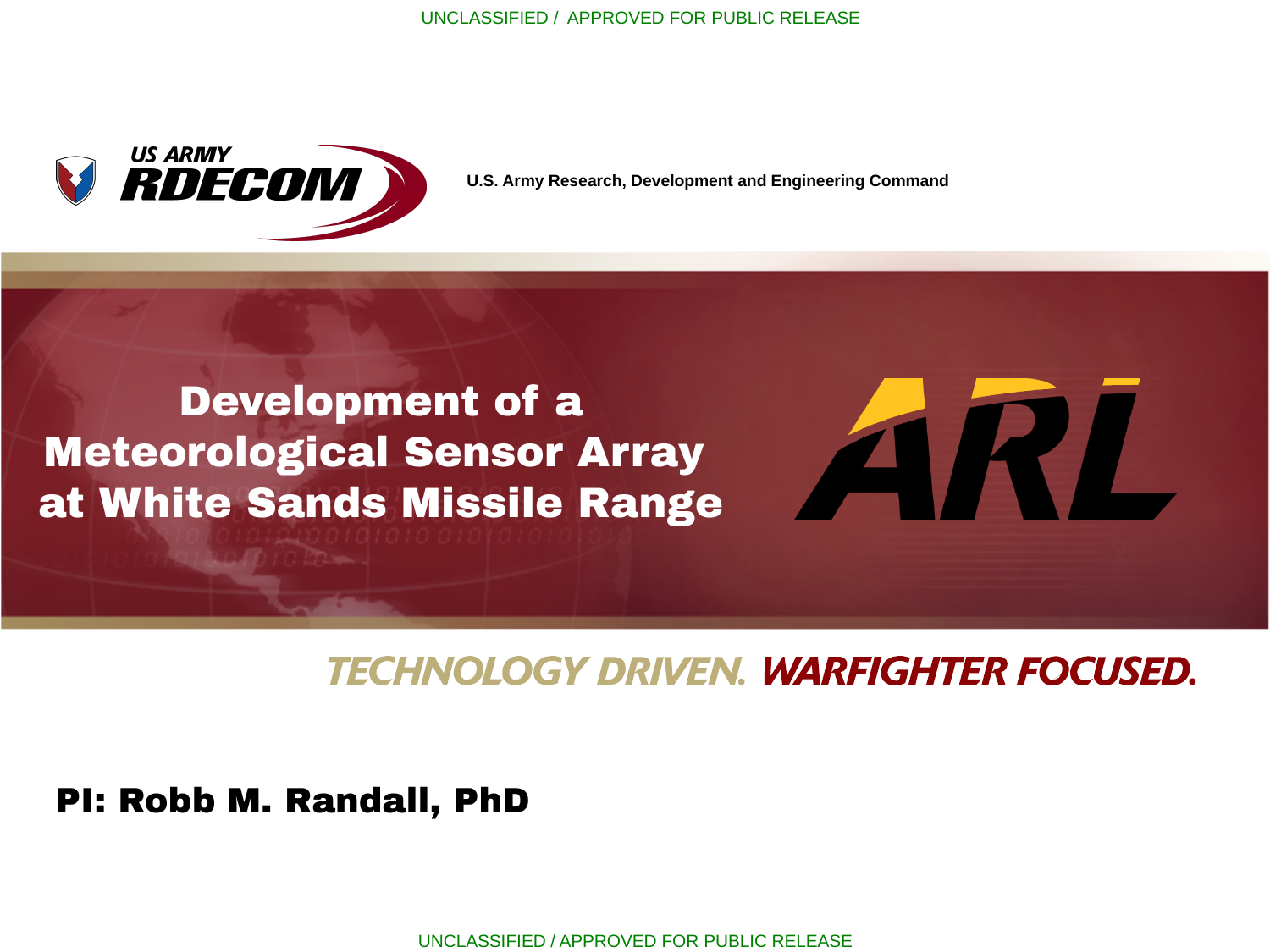

UNCLASSIFIED /  APPROVED FOR PUBLIC RELEASE
# Development of a Meteorological Sensor Array at White Sands Missile Range
PI: Robb M. Randall, PhD
UNCLASSIFIED / APPROVED FOR PUBLIC RELEASE